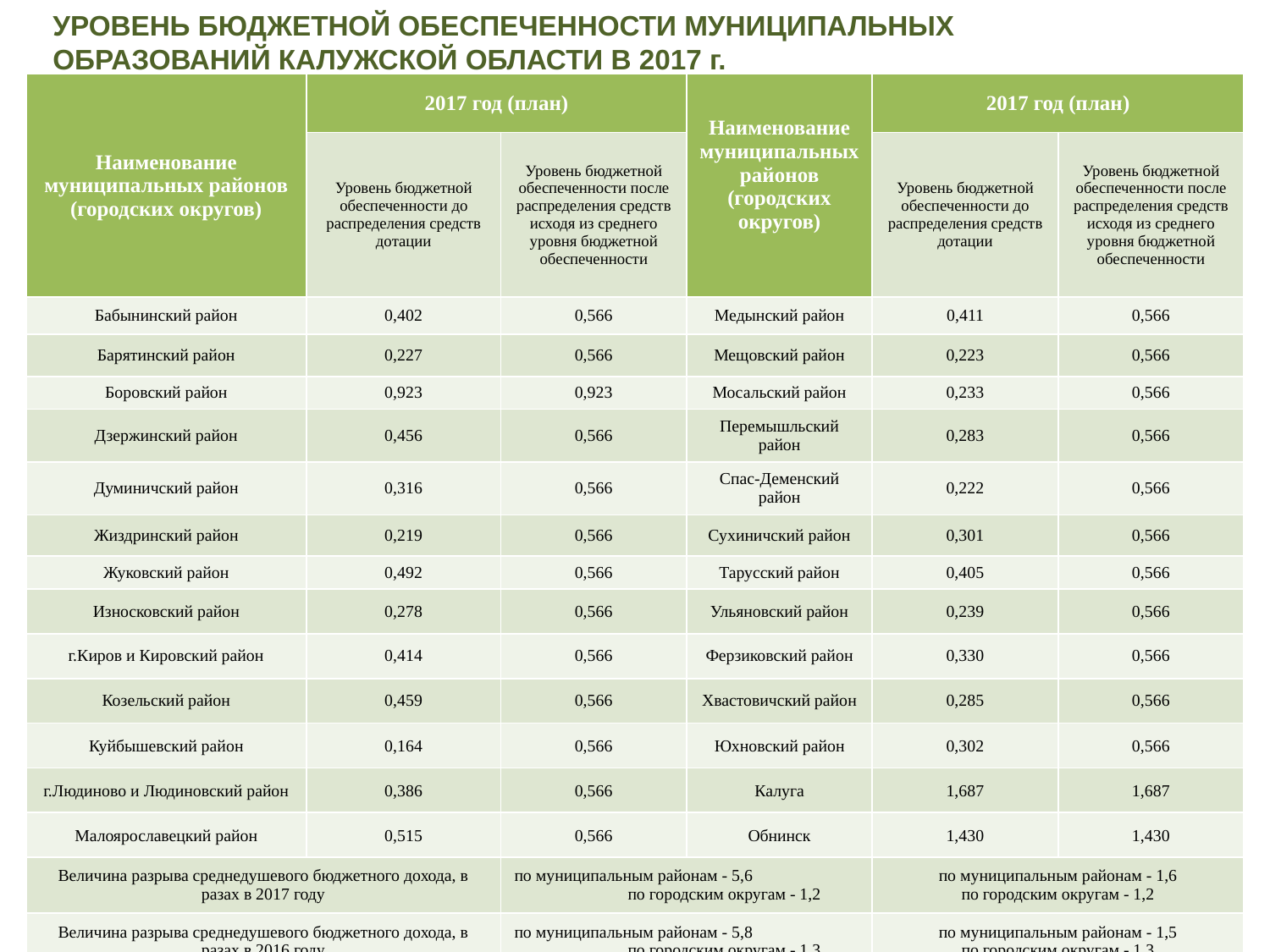

УРОВЕНЬ БЮДЖЕТНОЙ ОБЕСПЕЧЕННОСТИ МУНИЦИПАЛЬНЫХ
ОБРАЗОВАНИЙ КАЛУЖСКОЙ ОБЛАСТИ В 2017 г.
| Наименование муниципальных районов (городских округов) | 2017 год (план) |  | Наименование муниципальных районов (городских округов) | 2017 год (план) |  |
| --- | --- | --- | --- | --- | --- |
|  | Уровень бюджетной обеспеченности до распределения средств дотации | Уровень бюджетной обеспеченности после распределения средств исходя из среднего уровня бюджетной обеспеченности |  | Уровень бюджетной обеспеченности до распределения средств дотации | Уровень бюджетной обеспеченности после распределения средств исходя из среднего уровня бюджетной обеспеченности |
| Бабынинский район | 0,402 | 0,566 | Медынский район | 0,411 | 0,566 |
| Барятинский район | 0,227 | 0,566 | Мещовский район | 0,223 | 0,566 |
| Боровский район | 0,923 | 0,923 | Мосальский район | 0,233 | 0,566 |
| Дзержинский район | 0,456 | 0,566 | Перемышльский район | 0,283 | 0,566 |
| Думиничский район | 0,316 | 0,566 | Спас-Деменский район | 0,222 | 0,566 |
| Жиздринский район | 0,219 | 0,566 | Сухиничский район | 0,301 | 0,566 |
| Жуковский район | 0,492 | 0,566 | Тарусский район | 0,405 | 0,566 |
| Износковский район | 0,278 | 0,566 | Ульяновский район | 0,239 | 0,566 |
| г.Киров и Кировский район | 0,414 | 0,566 | Ферзиковский район | 0,330 | 0,566 |
| Козельский район | 0,459 | 0,566 | Хвастовичский район | 0,285 | 0,566 |
| Куйбышевский район | 0,164 | 0,566 | Юхновский район | 0,302 | 0,566 |
| г.Людиново и Людиновский район | 0,386 | 0,566 | Калуга | 1,687 | 1,687 |
| Малоярославецкий район | 0,515 | 0,566 | Обнинск | 1,430 | 1,430 |
| Величина разрыва среднедушевого бюджетного дохода, в разах в 2017 году |  | по муниципальным районам - 5,6 по городским округам - 1,2 |  | по муниципальным районам - 1,6 по городским округам - 1,2 |  |
| Величина разрыва среднедушевого бюджетного дохода, в разах в 2016 году |  | по муниципальным районам - 5,8 по городским округам - 1,3 |  | по муниципальным районам - 1,5 по городским округам - 1,3 |  |